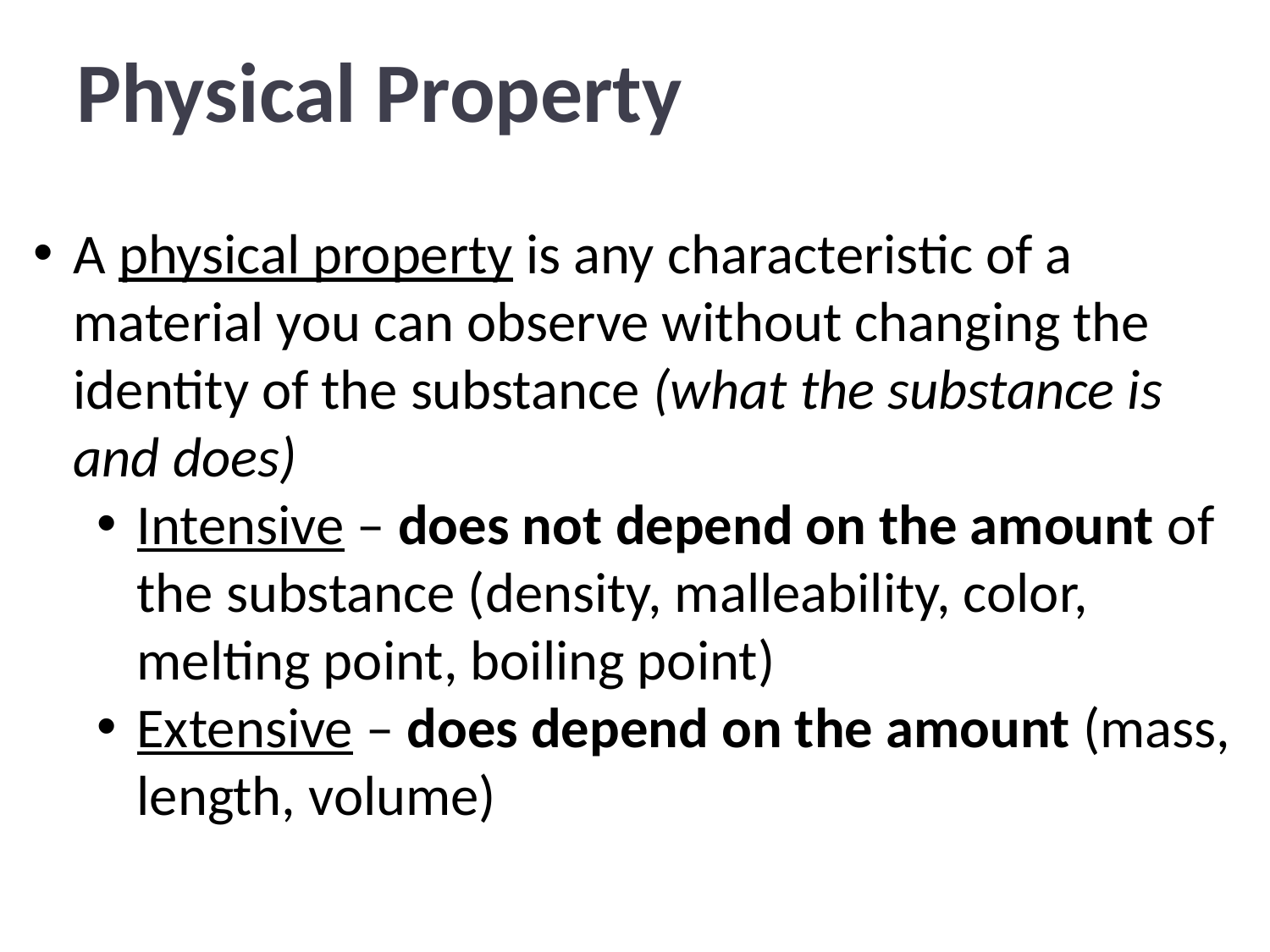

| Physical Property |
| --- |
A physical property is any characteristic of a material you can observe without changing the identity of the substance (what the substance is and does)
Intensive – does not depend on the amount of the substance (density, malleability, color, melting point, boiling point)
Extensive – does depend on the amount (mass, length, volume)